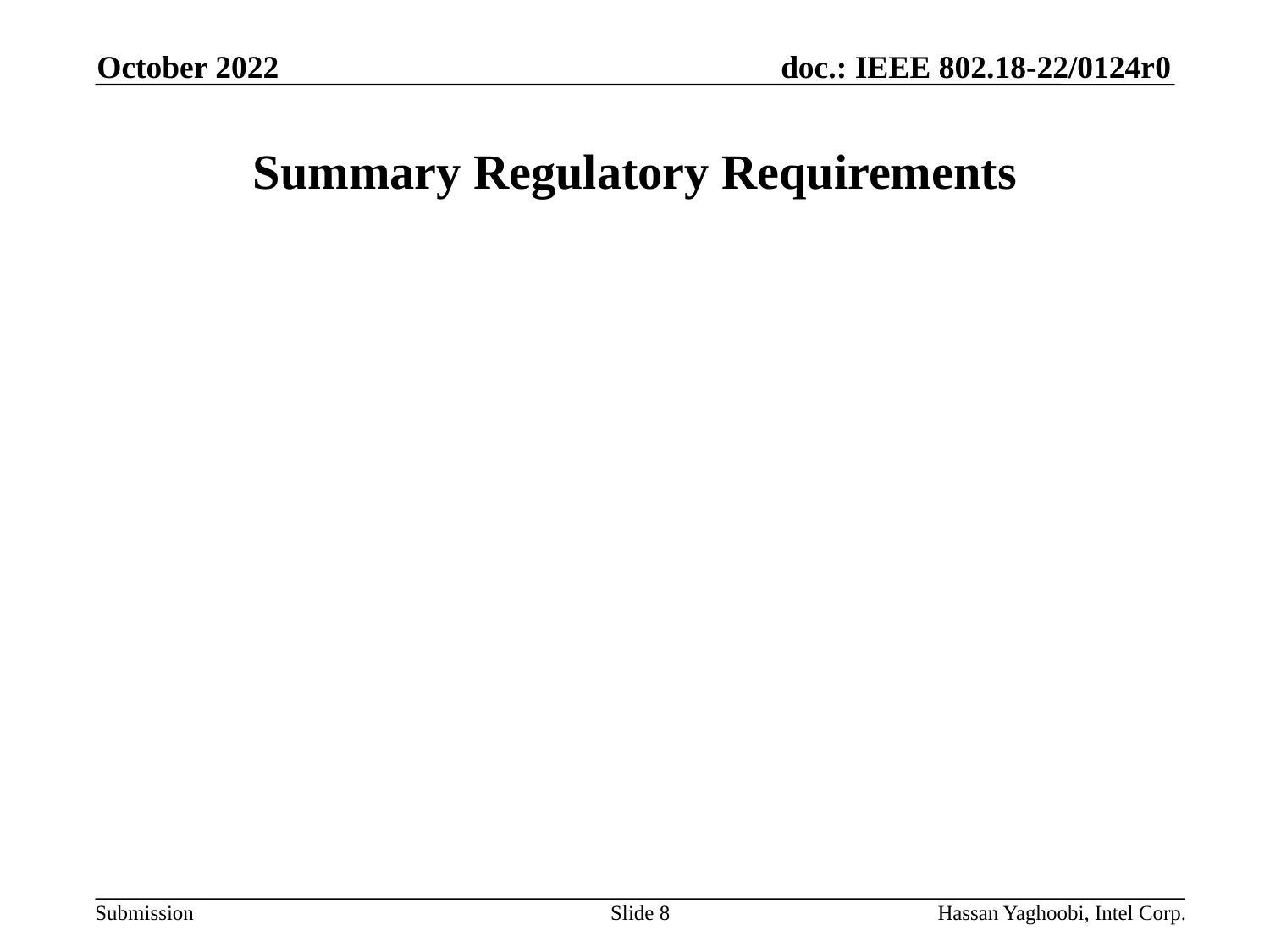

October 2022
# Summary Regulatory Requirements

Slide 8
Hassan Yaghoobi, Intel Corp.